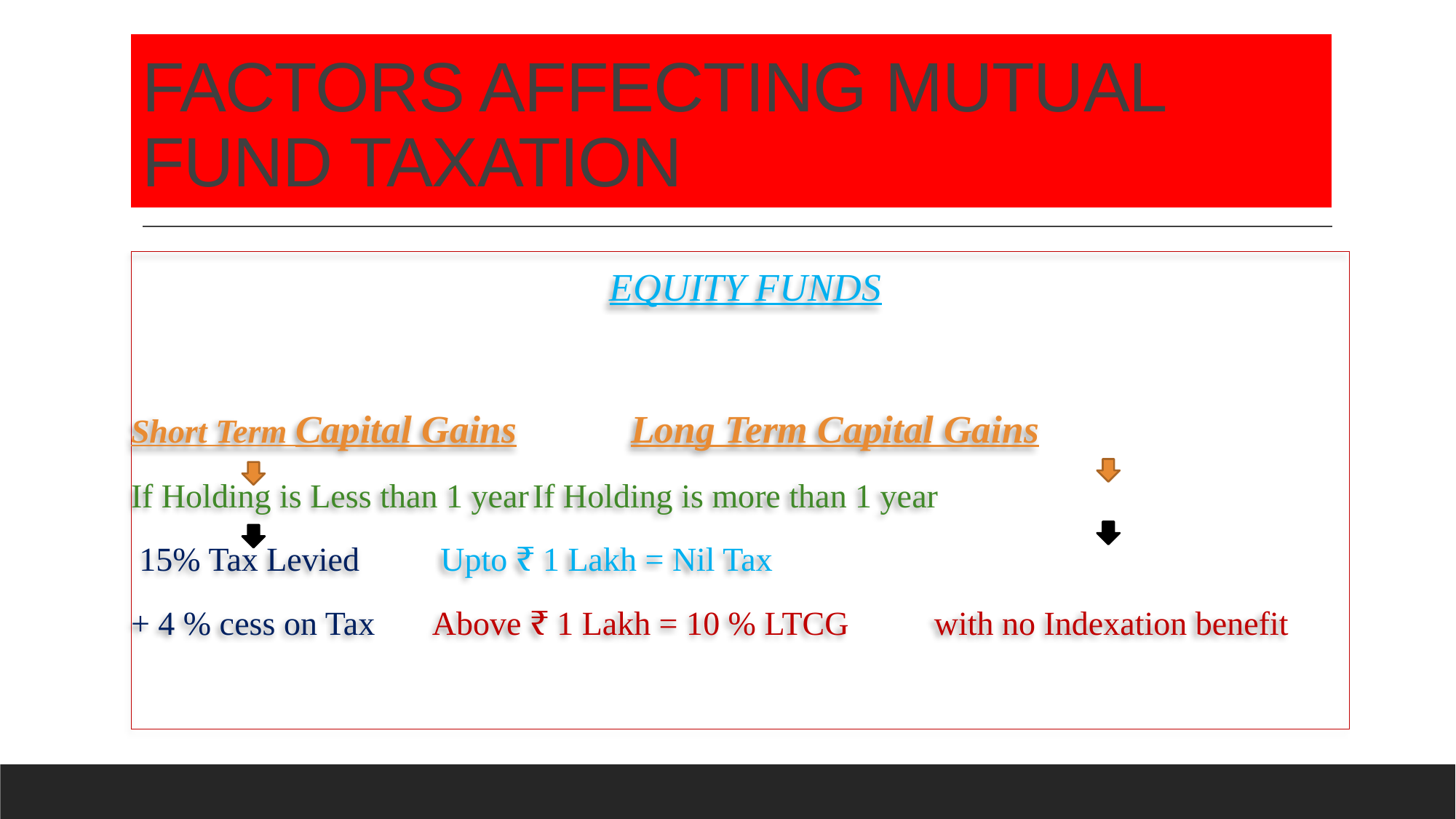

# FACTORS AFFECTING MUTUAL FUND TAXATION
EQUITY FUNDS

Short Term Capital Gains			          Long Term Capital Gains
If Holding is Less than 1 year				If Holding is more than 1 year
 15% Tax Levied					 Upto ₹ 1 Lakh = Nil Tax
+ 4 % cess on Tax					Above ₹ 1 Lakh = 10 % LTCG								with no Indexation benefit